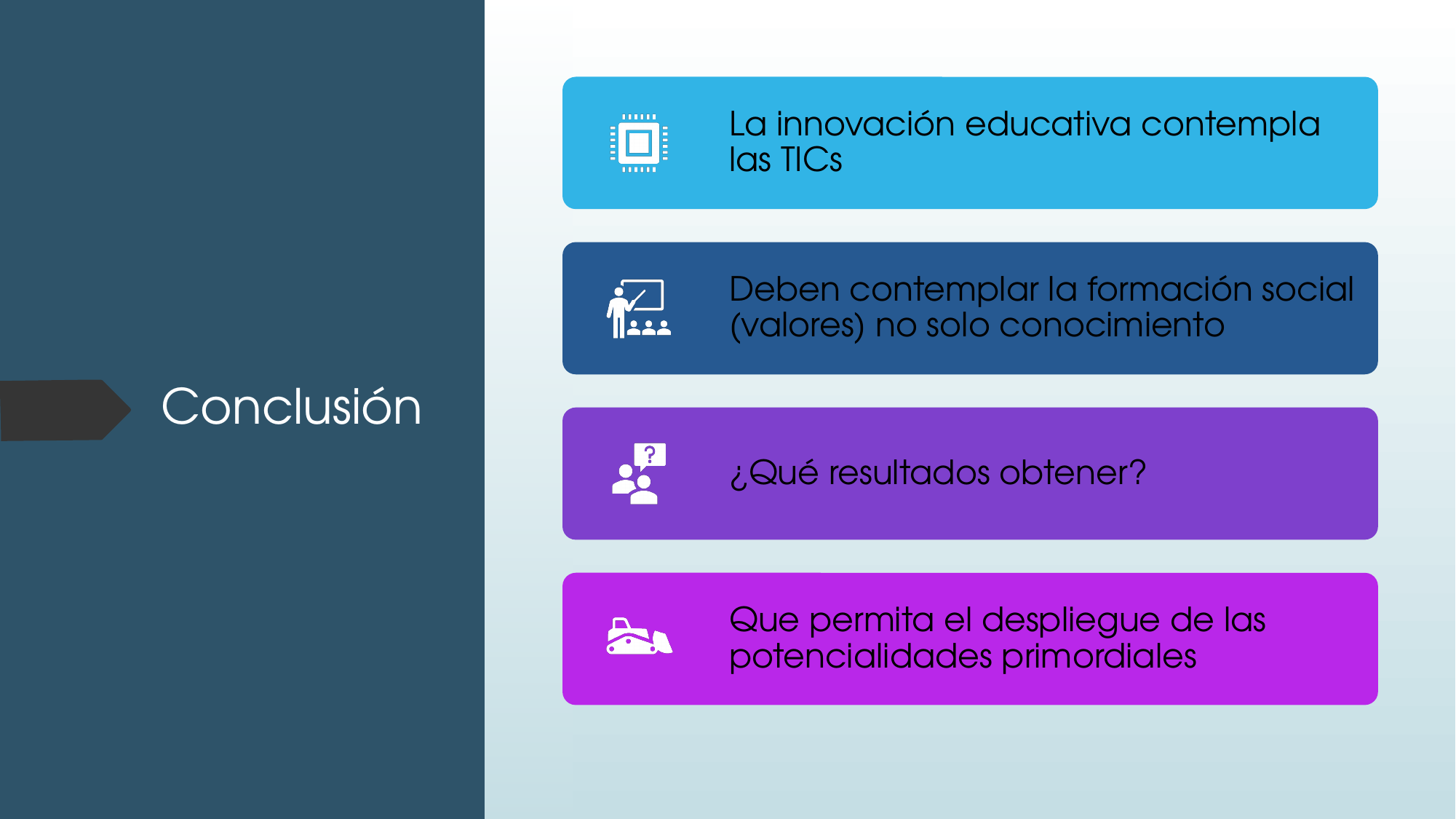

La innovación educativa contempla las TICs
Deben contemplar la formación social (valores) no solo conocimiento
¿Qué resultados obtener?
Que permita el despliegue de las potencialidades primordiales
# Conclusión